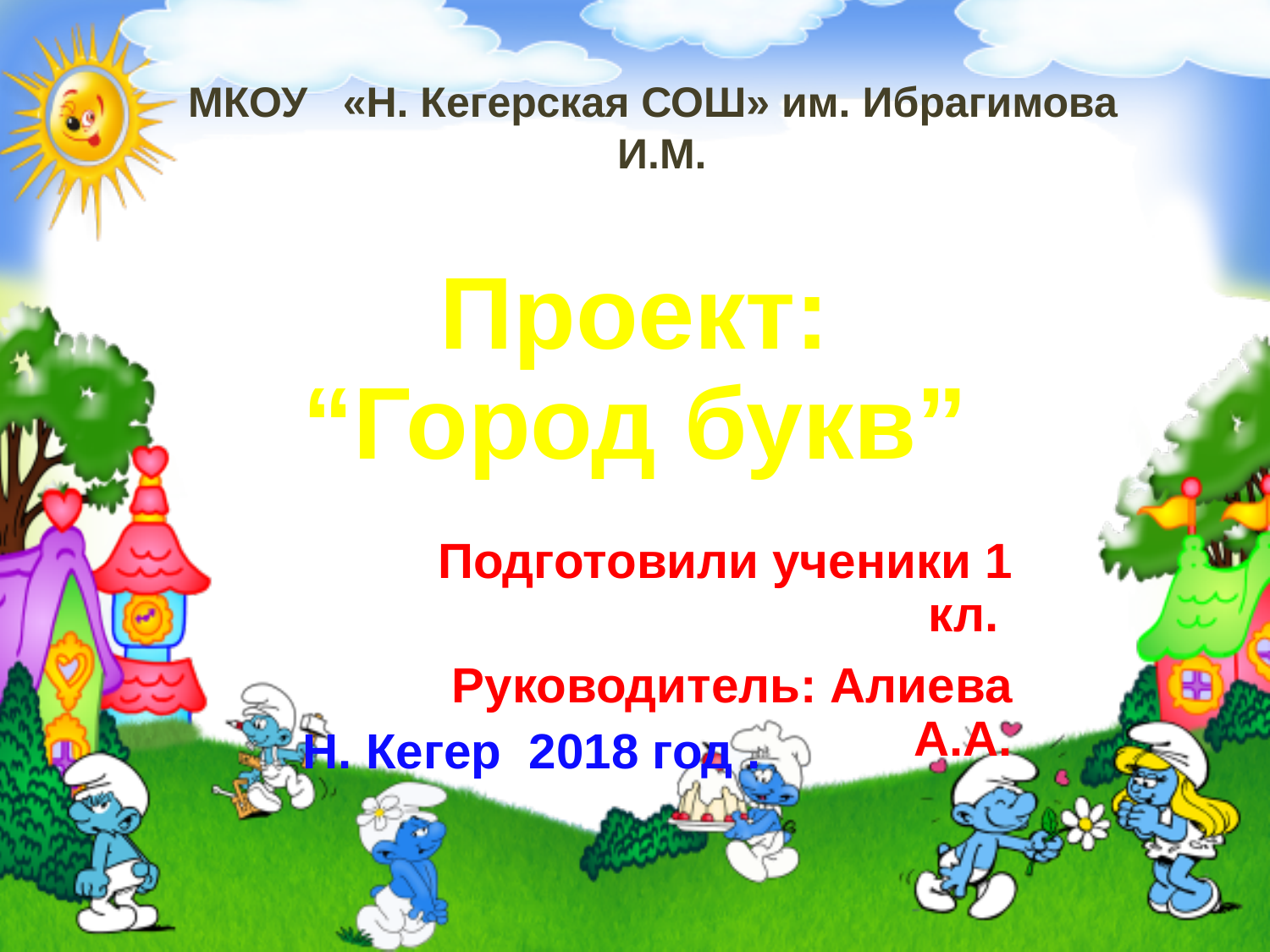

МКОУ   «Н. Кегерская СОШ» им. Ибрагимова И.М.
# Проект: “Город букв”
Подготовили ученики 1 кл.
Руководитель: Алиева А.А.
Н. Кегер  2018 год .